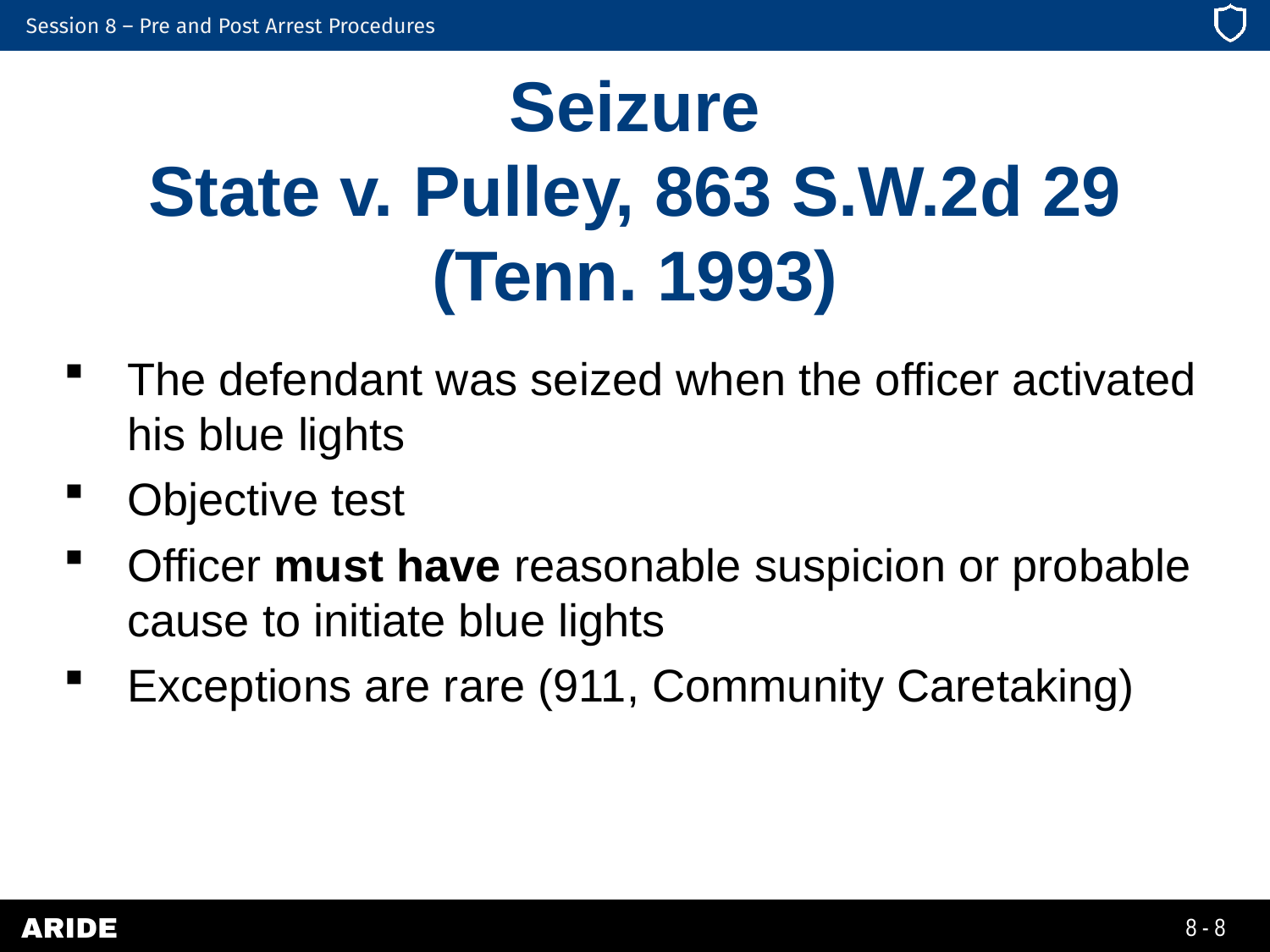

# Seizure State v. Pulley, 863 S.W.2d 29 (Tenn. 1993)
The defendant was seized when the officer activated his blue lights
Objective test
Officer must have reasonable suspicion or probable cause to initiate blue lights
Exceptions are rare (911, Community Caretaking)

8-8